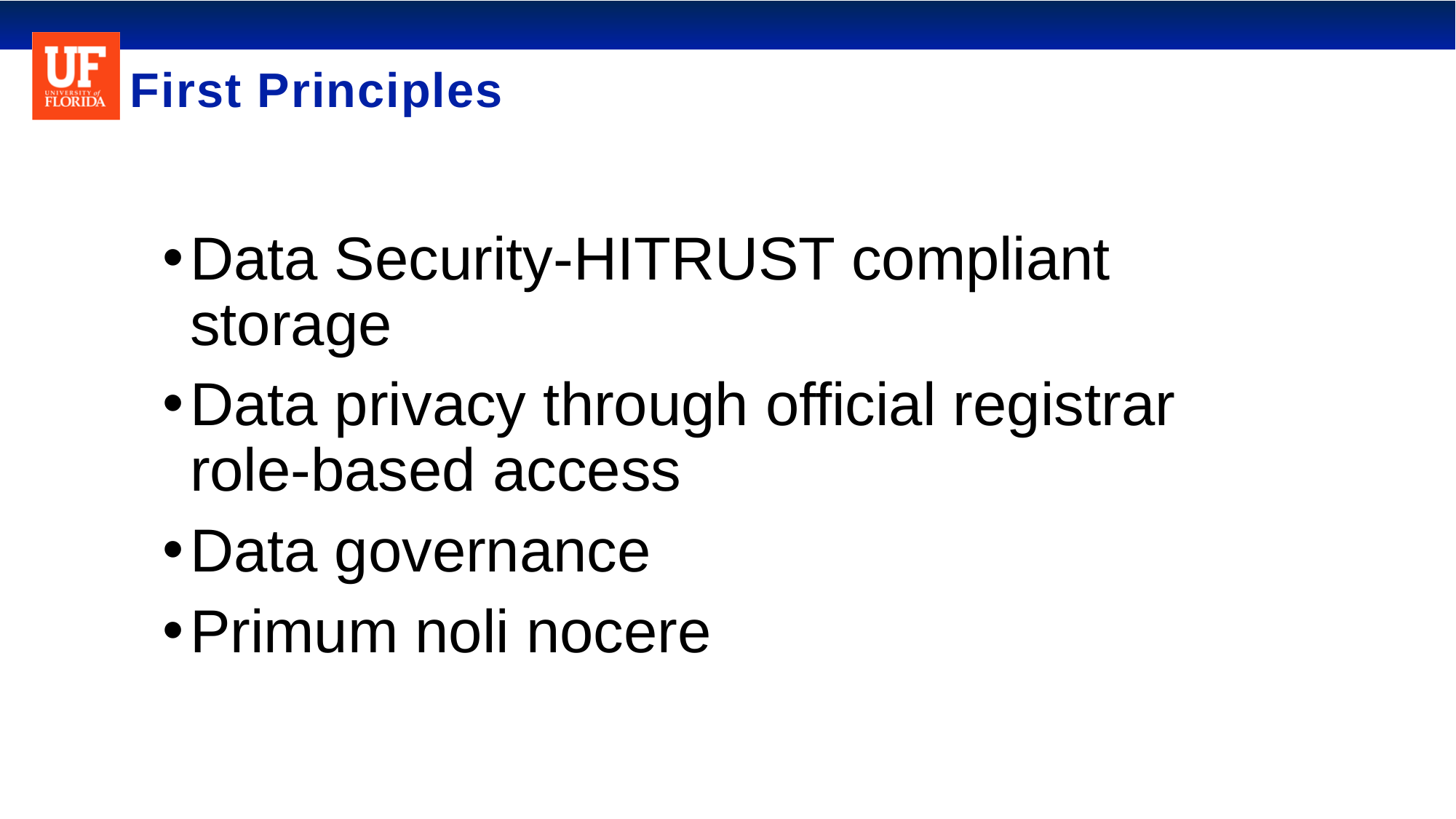

# First Principles
Data Security-HITRUST compliant storage
Data privacy through official registrar role-based access
Data governance
Primum noli nocere